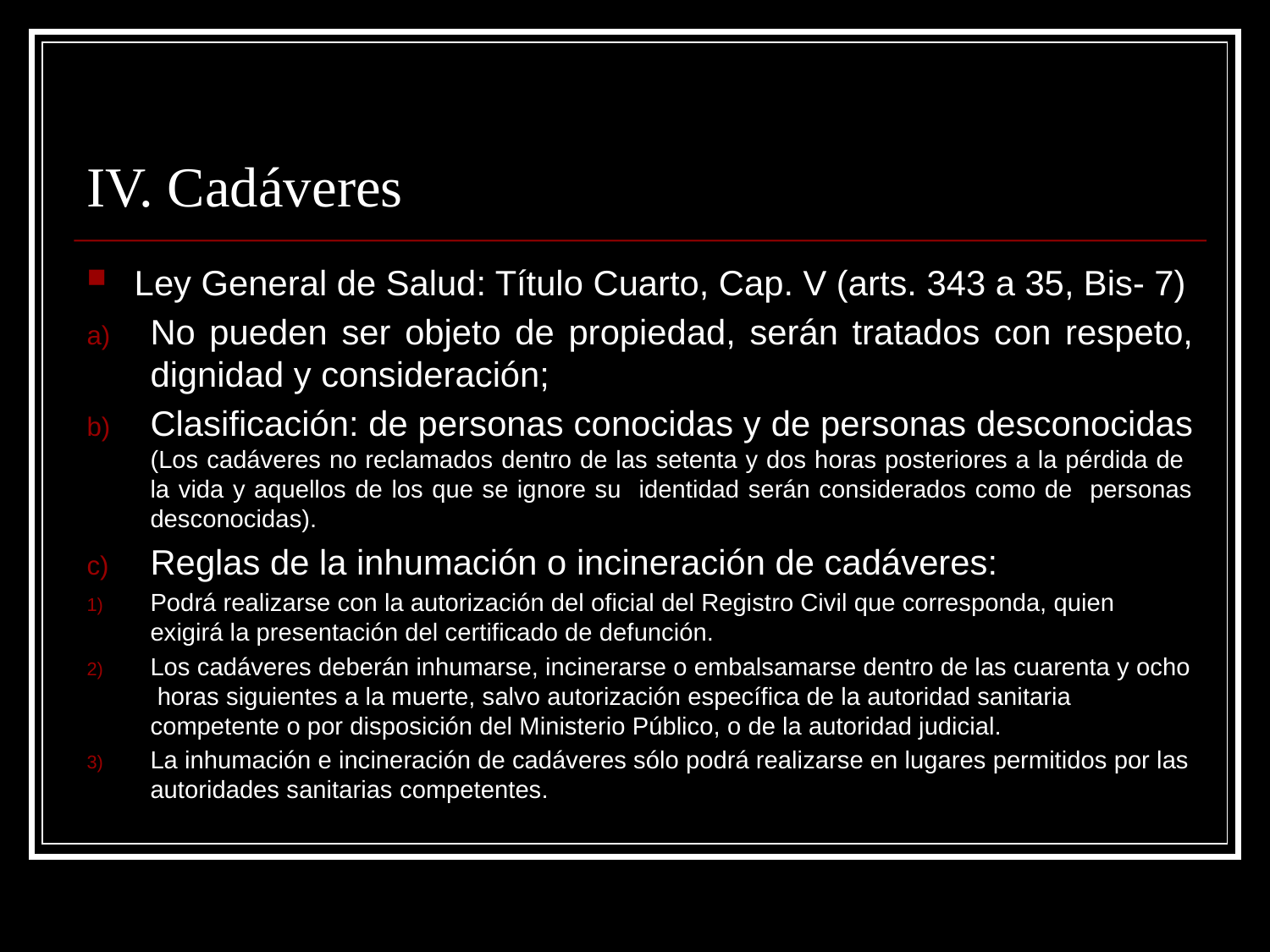

# IV. Cadáveres
Ley General de Salud: Título Cuarto, Cap. V (arts. 343 a 35, Bis- 7)
No pueden ser objeto de propiedad, serán tratados con respeto, dignidad y consideración;
Clasificación: de personas conocidas y de personas desconocidas (Los cadáveres no reclamados dentro de las setenta y dos horas posteriores a la pérdida de  la vida y aquellos de los que se ignore su  identidad serán considerados como de  personas desconocidas).
Reglas de la inhumación o incineración de cadáveres:
Podrá realizarse con la autorización del oficial del Registro Civil que corresponda, quien exigirá la presentación del certificado de defunción.
Los cadáveres deberán inhumarse, incinerarse o embalsamarse dentro de las cuarenta y ocho  horas siguientes a la muerte, salvo autorización específica de la autoridad sanitaria competente o por disposición del Ministerio Público, o de la autoridad judicial.
La inhumación e incineración de cadáveres sólo podrá realizarse en lugares permitidos por las autoridades sanitarias competentes.